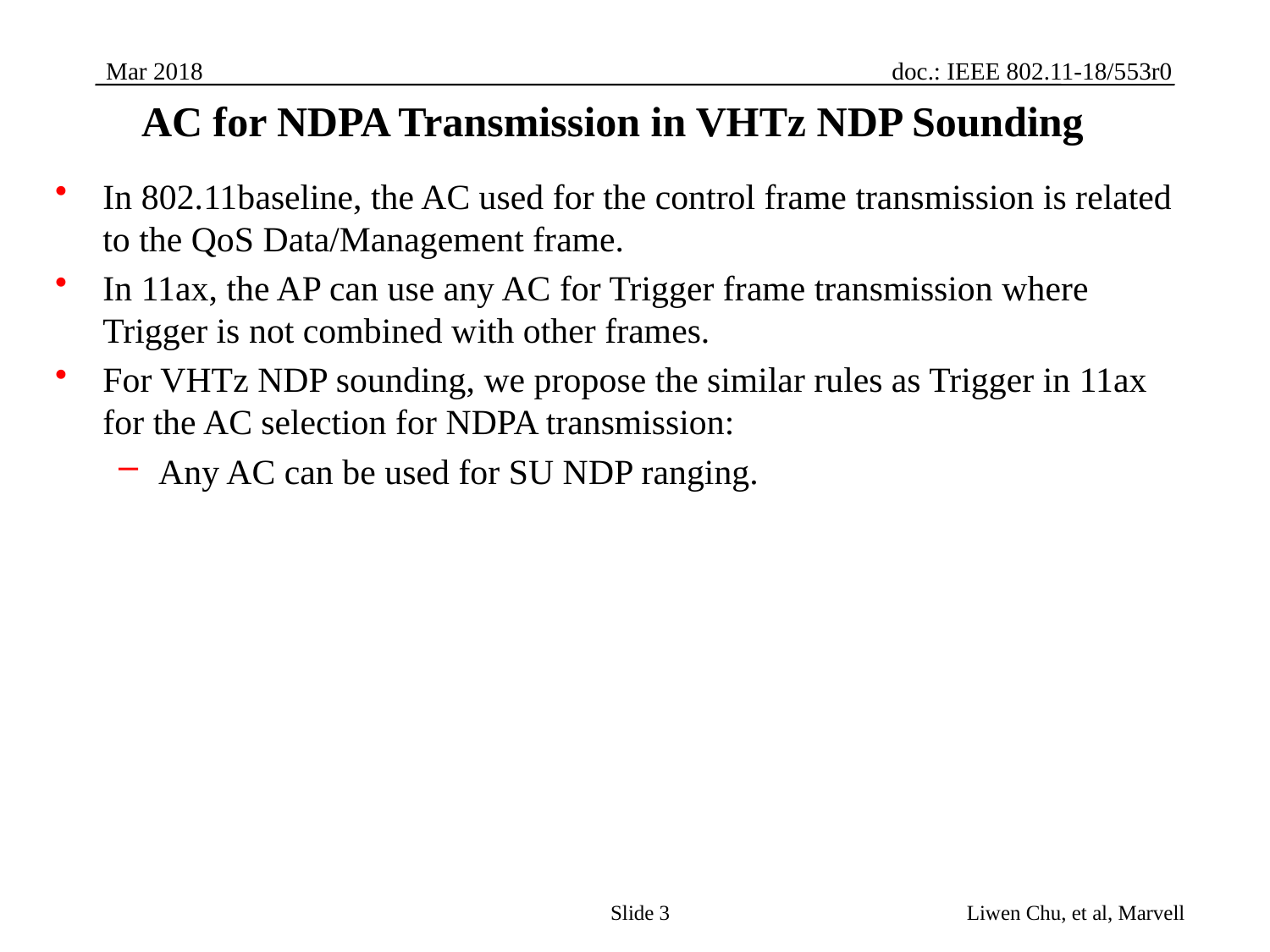

# AC for NDPA Transmission in VHTz NDP Sounding
In 802.11baseline, the AC used for the control frame transmission is related to the QoS Data/Management frame.
In 11ax, the AP can use any AC for Trigger frame transmission where Trigger is not combined with other frames.
For VHTz NDP sounding, we propose the similar rules as Trigger in 11ax for the AC selection for NDPA transmission:
Any AC can be used for SU NDP ranging.

Slide 3
3/6/2018
Liwen Chu, et al, Marvell
3